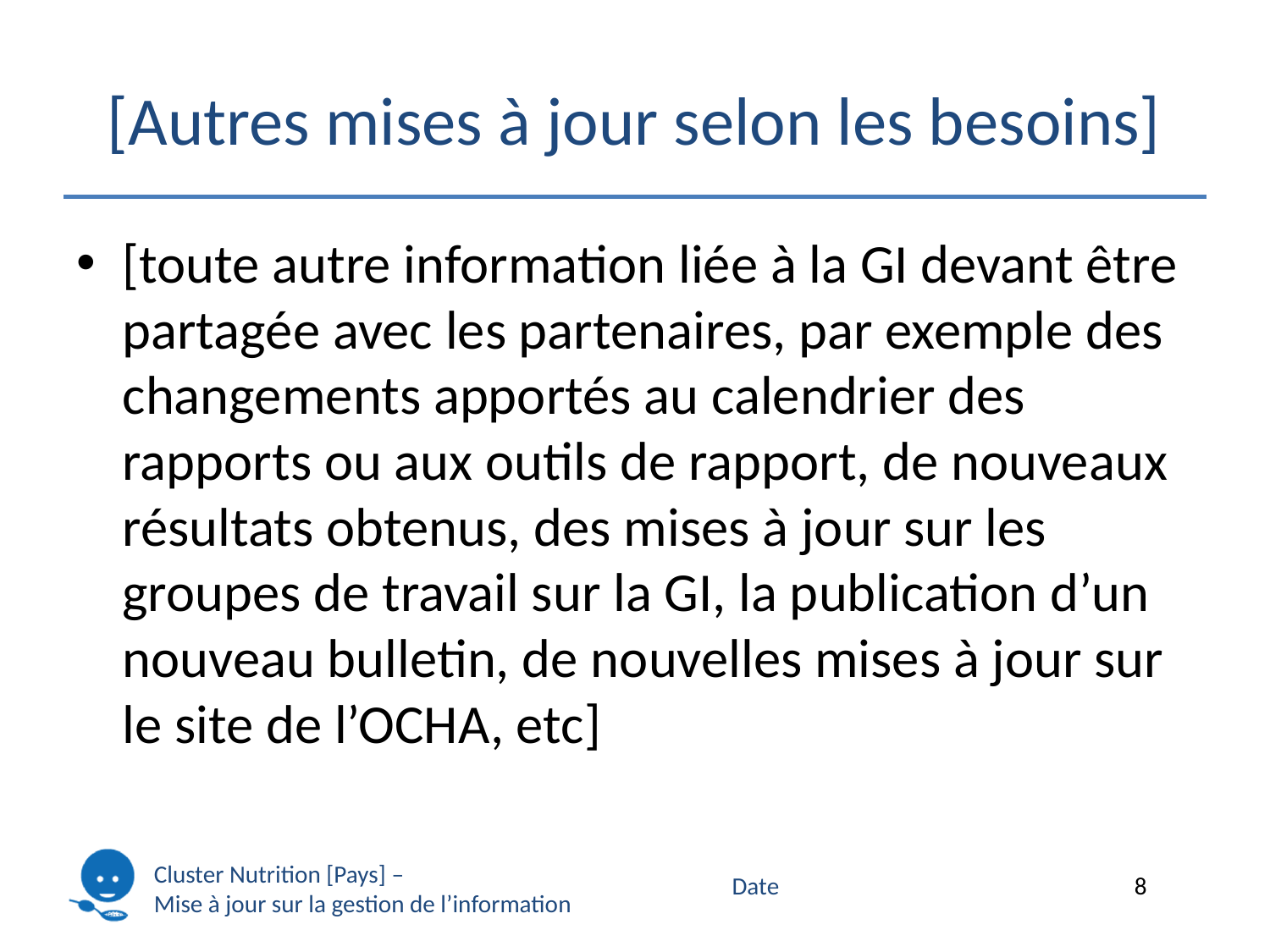

# [Autres mises à jour selon les besoins]
[toute autre information liée à la GI devant être partagée avec les partenaires, par exemple des changements apportés au calendrier des rapports ou aux outils de rapport, de nouveaux résultats obtenus, des mises à jour sur les groupes de travail sur la GI, la publication d’un nouveau bulletin, de nouvelles mises à jour sur le site de l’OCHA, etc]